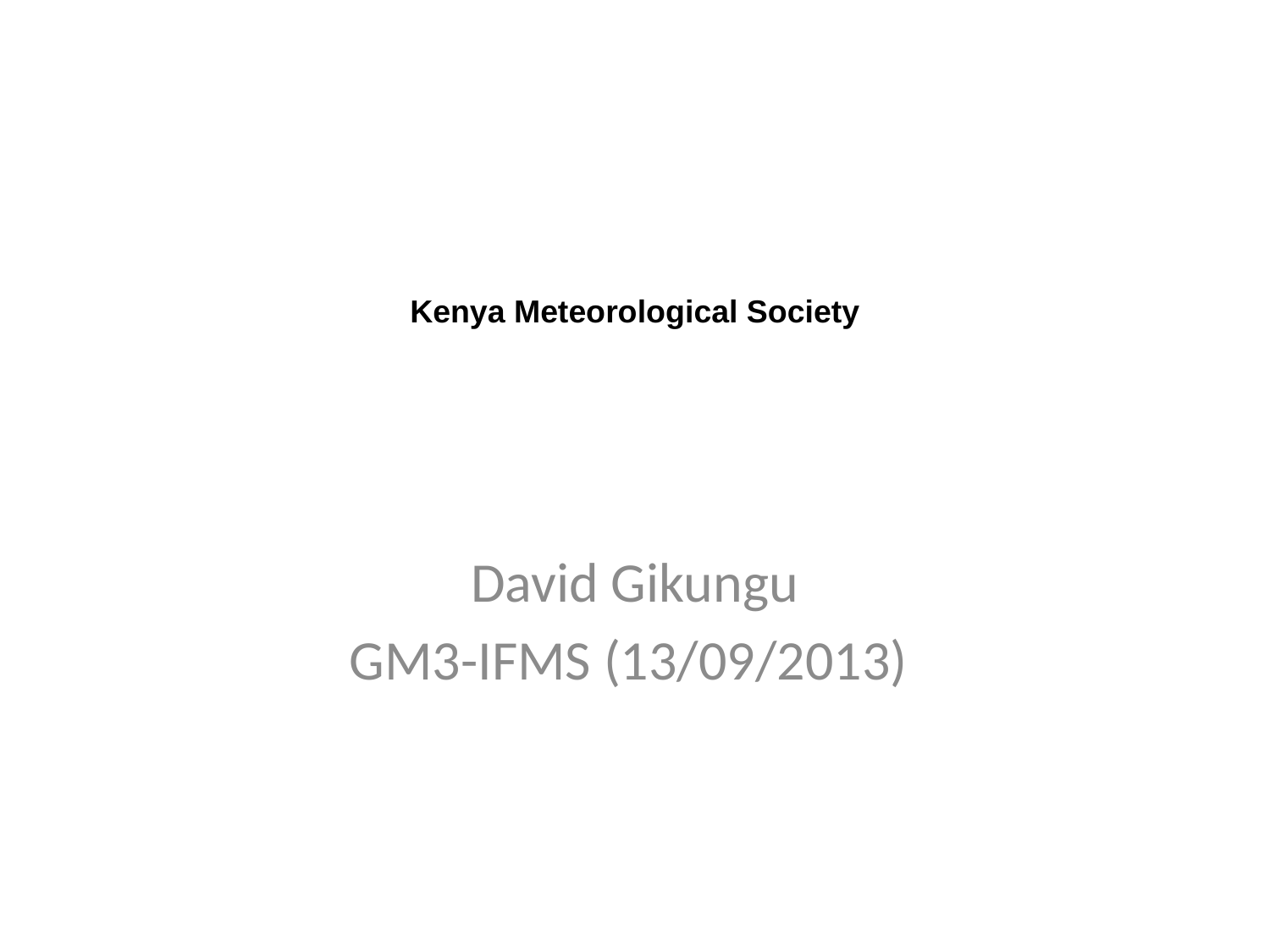

# Kenya Meteorological Society
David Gikungu
GM3-IFMS (13/09/2013)